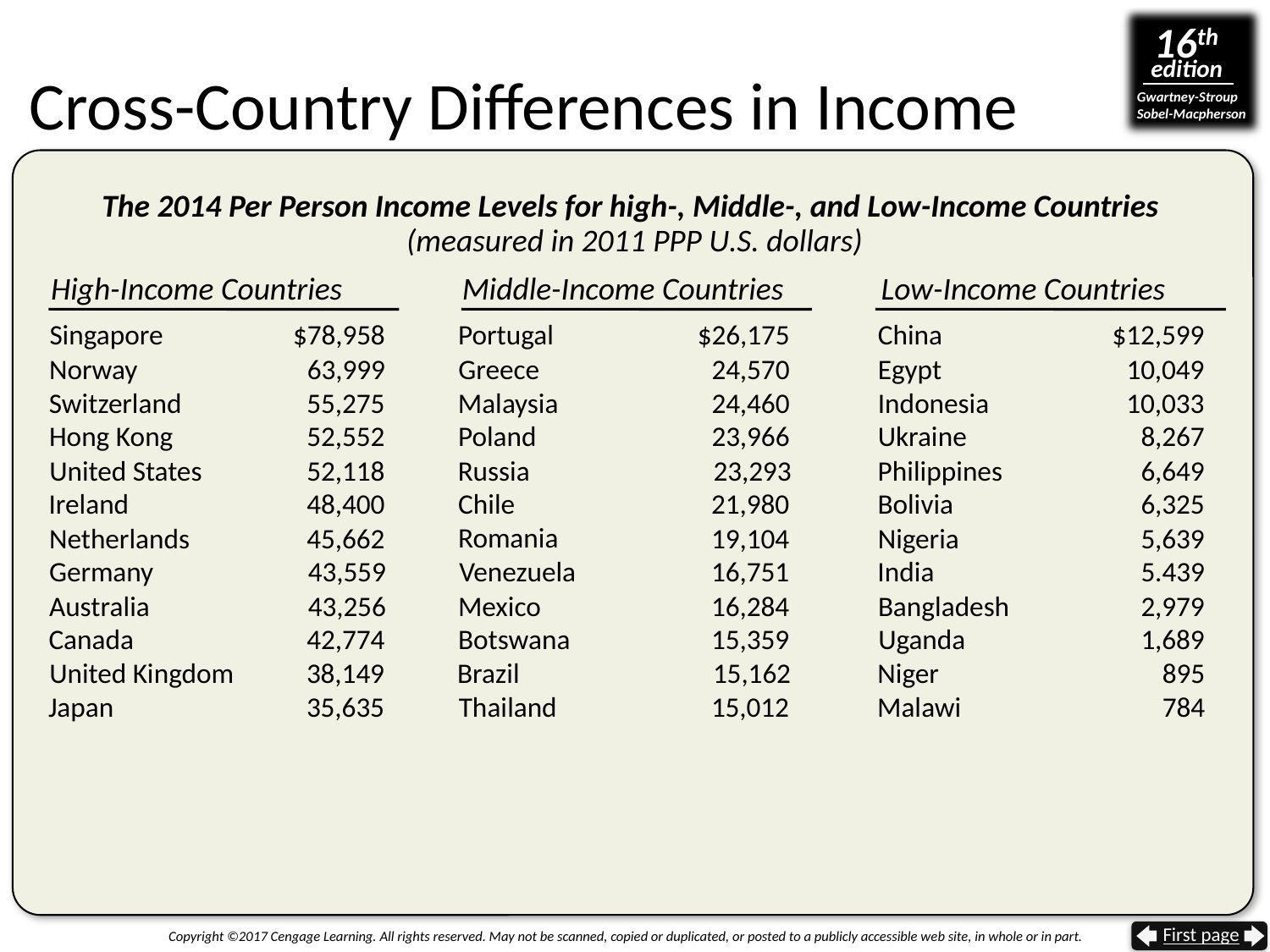

# Cross-Country Differences in Income
The 2014 Per Person Income Levels for high-, Middle-, and Low-Income Countries
(measured in 2011 PPP U.S. dollars)
High-Income Countries
Middle-Income Countries
Low-Income Countries

Singapore
$78,958
Portugal
$26,175
China
$12,599
Norway
63,999
Greece
24,570
Egypt
10,049
Switzerland
55,275
Malaysia
24,460
Indonesia
10,033
Hong Kong
52,552
Poland
23,966
Ukraine
8,267
United States
52,118
Russia
23,293
Philippines
6,649
Ireland
48,400
Chile
Romania
21,980
Bolivia
6,325
Netherlands
45,662
19,104
Nigeria
5,639
Germany
43,559
Venezuela
16,751
India
5.439
Australia
43,256
Mexico
16,284
Bangladesh
2,979
Canada
42,774
Botswana
15,359
Uganda
1,689
United Kingdom
38,149
Brazil
15,162
Niger
895
Japan
35,635
Thailand
15,012
Malawi
784